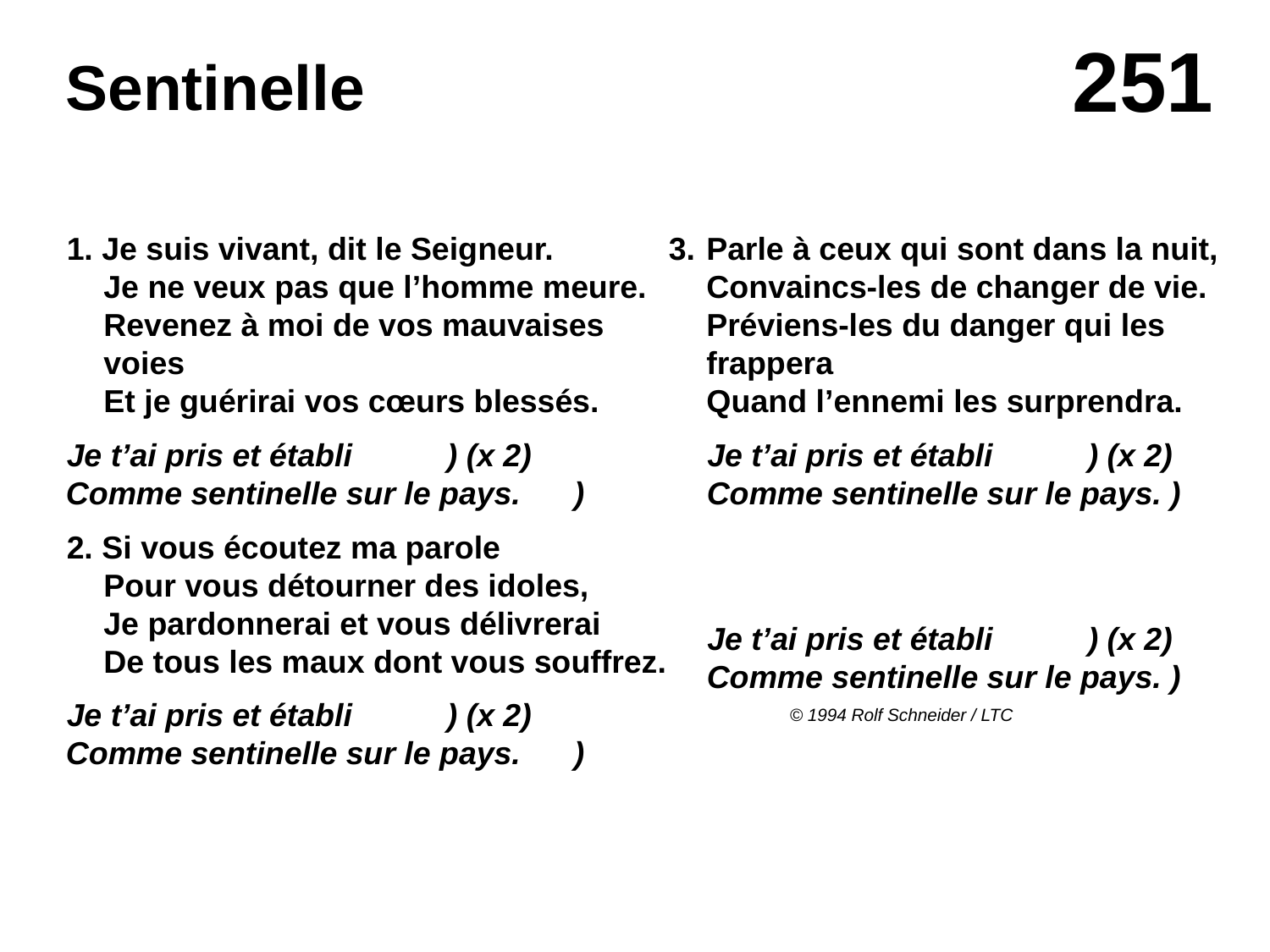

# Sentinelle
1. Je suis vivant, dit le Seigneur.
Je ne veux pas que l’homme meure.
Revenez à moi de vos mauvaises voies
Et je guérirai vos cœurs blessés.
Je t’ai pris et établi	) (x 2)
Comme sentinelle sur le pays.	)
2. Si vous écoutez ma parole
Pour vous détourner des idoles,
Je pardonnerai et vous délivrerai
De tous les maux dont vous souffrez.
Je t’ai pris et établi 	) (x 2)
Comme sentinelle sur le pays. 	)

3.	Parle à ceux qui sont dans la nuit,
Convaincs-les de changer de vie.
Préviens-les du danger qui les frappera
Quand l’ennemi les surprendra.
Je t’ai pris et établi	) (x 2)
Comme sentinelle sur le pays. )
La trompette sonne, peuple dérouté,
Il est encore temps de se lever.
Je t’ai pris et établi	) (x 2)
Comme sentinelle sur le pays. )
© 1994 Rolf Schneider / LTC